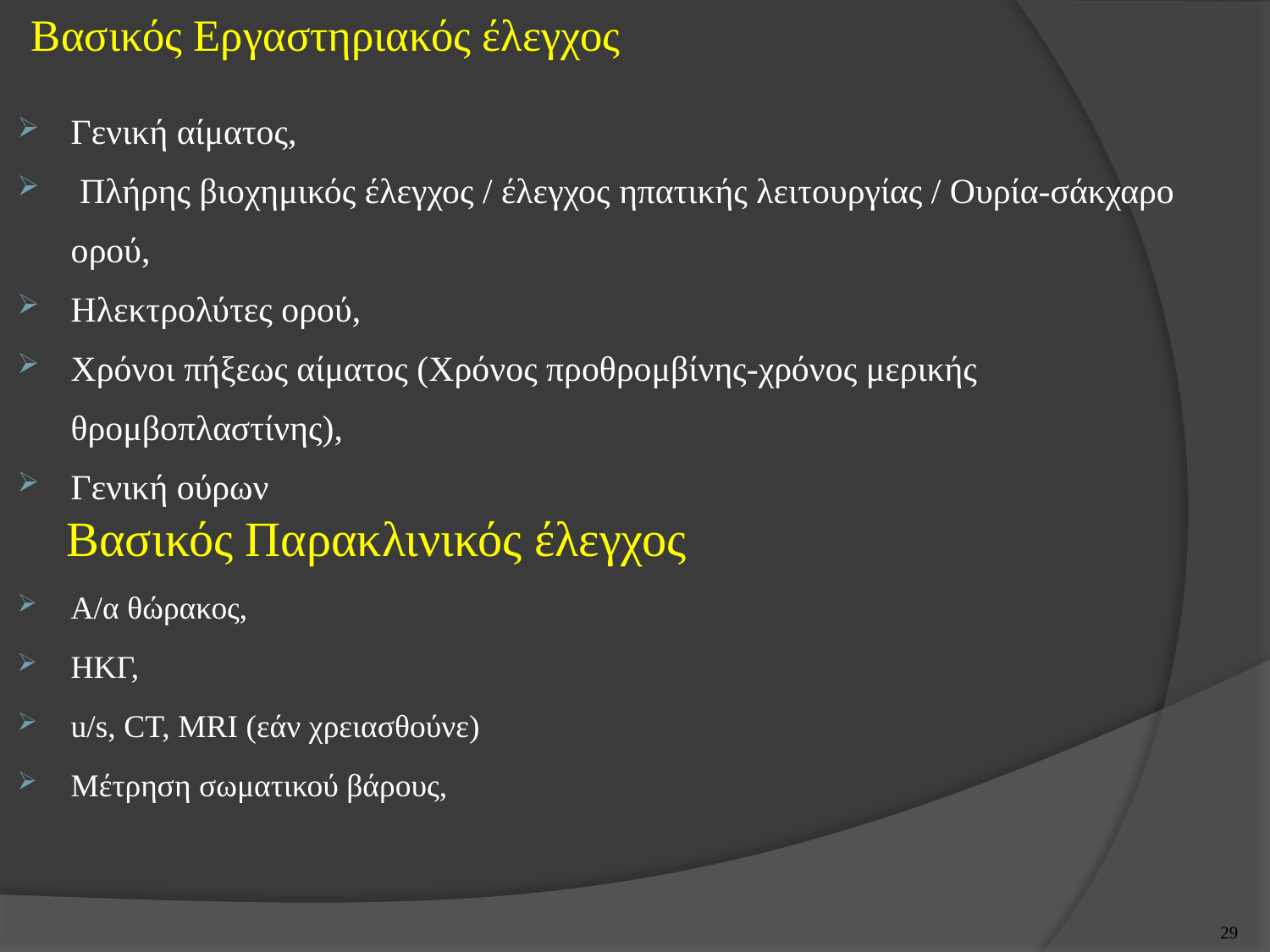

# Βασικός Εργαστηριακός έλεγχος
Γενική αίματος,
 Πλήρης βιοχημικός έλεγχος / έλεγχος ηπατικής λειτουργίας / Ουρία-σάκχαρο ορού,
Ηλεκτρολύτες ορού,
Χρόνοι πήξεως αίματος (Χρόνος προθρομβίνης-χρόνος μερικής θρομβοπλαστίνης),
Γενική ούρων
    Βασικός Παρακλινικός έλεγχος
Α/α θώρακος,
ΗΚΓ,
u/s, CT, MRI (εάν χρειασθούνε)
Μέτρηση σωματικού βάρους,

29